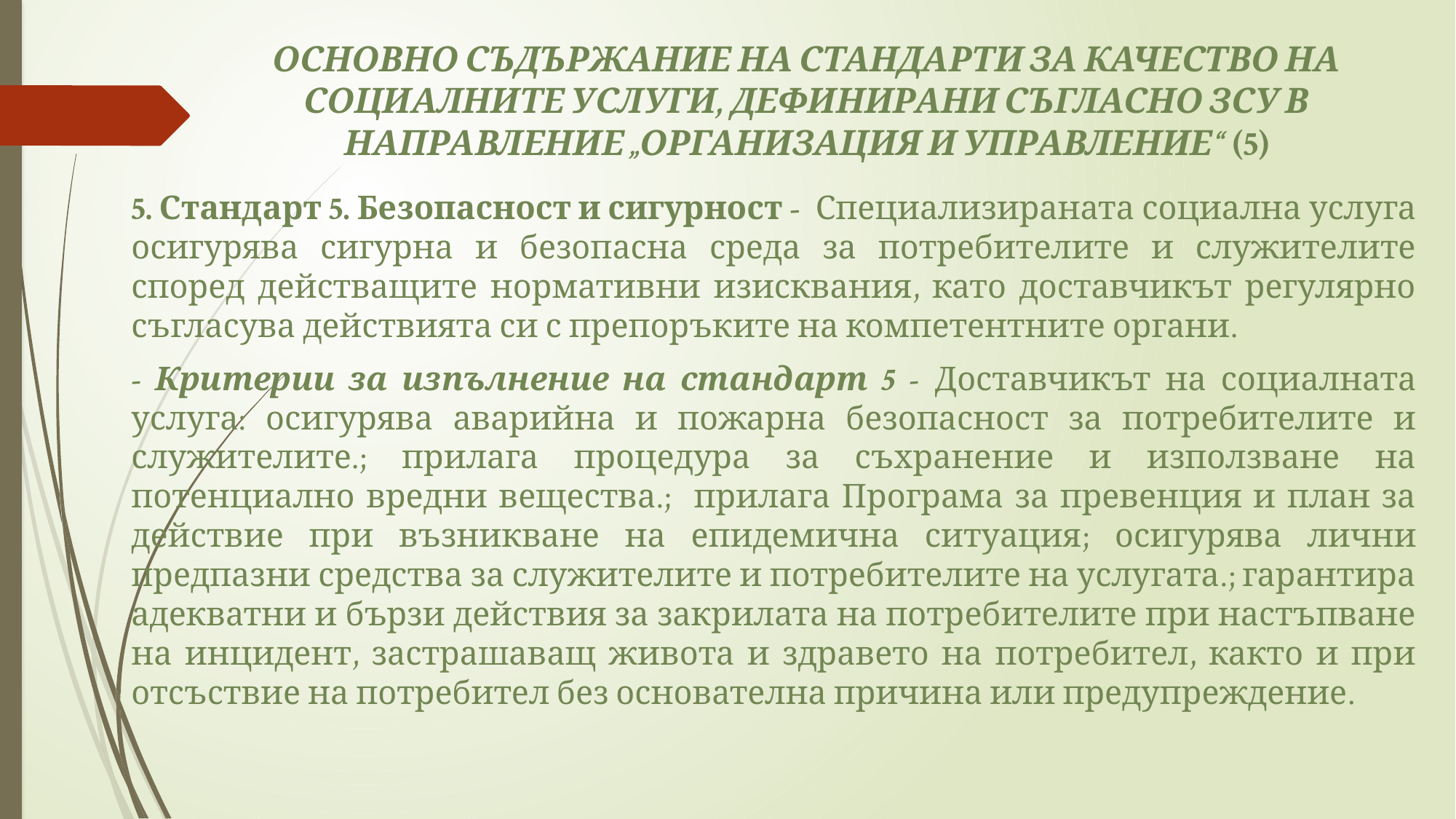

# ОСНОВНО СЪДЪРЖАНИЕ НА СТАНДАРТИ ЗА КАЧЕСТВО НА СОЦИАЛНИТЕ УСЛУГИ, ДЕФИНИРАНИ СЪГЛАСНО ЗСУ В НАПРАВЛЕНИЕ „ОРГАНИЗАЦИЯ И УПРАВЛЕНИЕ“ (5)
5. Стандарт 5. Безопасност и сигурност -  Специализираната социална услуга осигурява сигурна и безопасна среда за потребителите и служителите според действащите нормативни изисквания, като доставчикът регулярно съгласува действията си с препоръките на компетентните органи.
- Критерии за изпълнение на стандарт 5 - Доставчикът на социалната услуга: осигурява аварийна и пожарна безопасност за потребителите и служителите.; прилага процедура за съхранение и използване на потенциално вредни вещества.;  прилага Програма за превенция и план за действие при възникване на епидемична ситуация; осигурява лични предпазни средства за служителите и потребителите на услугата.; гарантира адекватни и бързи действия за закрилата на потребителите при настъпване на инцидент, застрашаващ живота и здравето на потребител, както и при отсъствие на потребител без основателна причина или предупреждение.